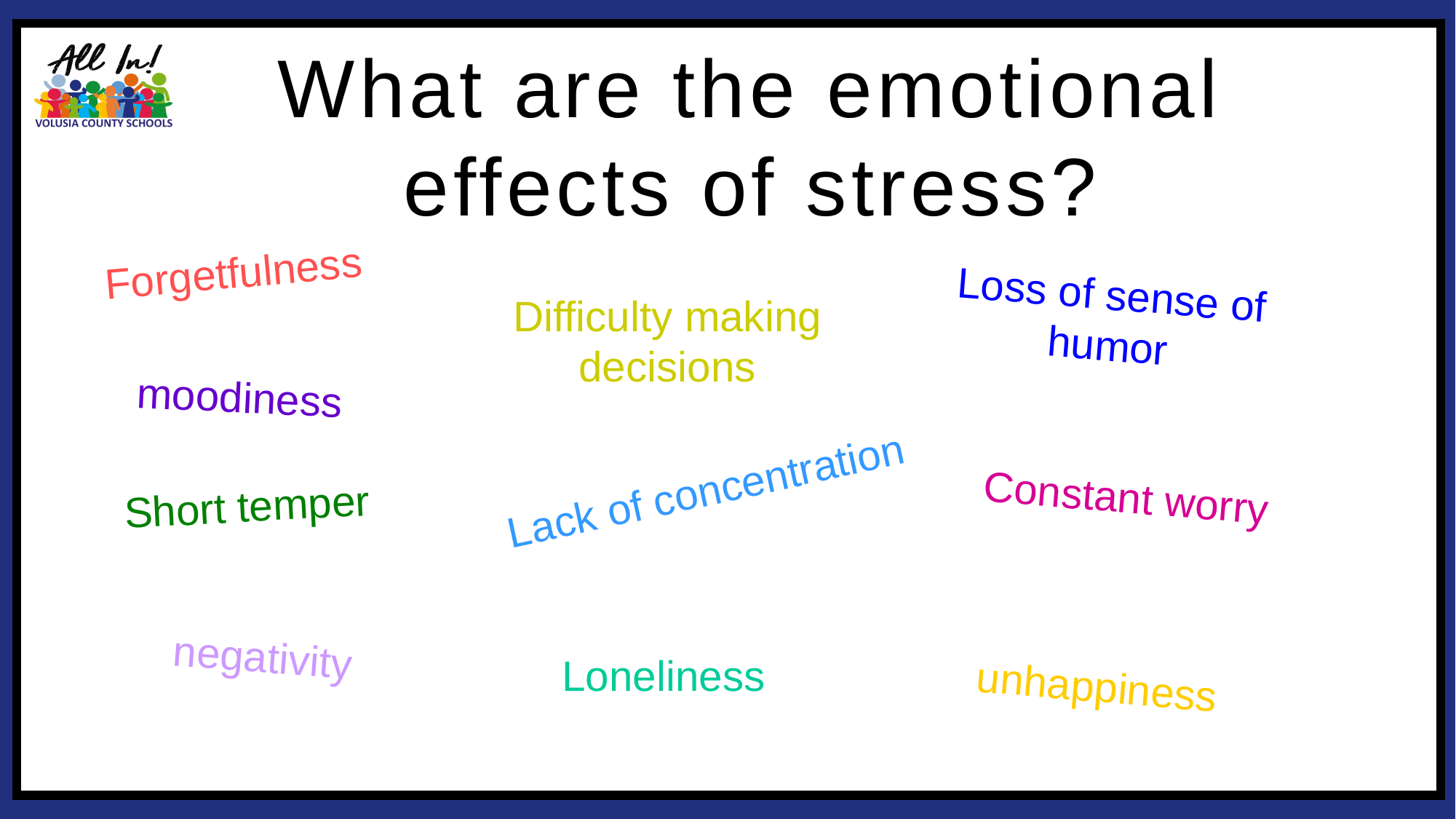

What are the emotional effects of stress?
Forgetfulness
Loss of sense of humor
Difficulty making decisions
moodiness
Lack of concentration
Constant worry
Short temper
negativity
Loneliness
unhappiness